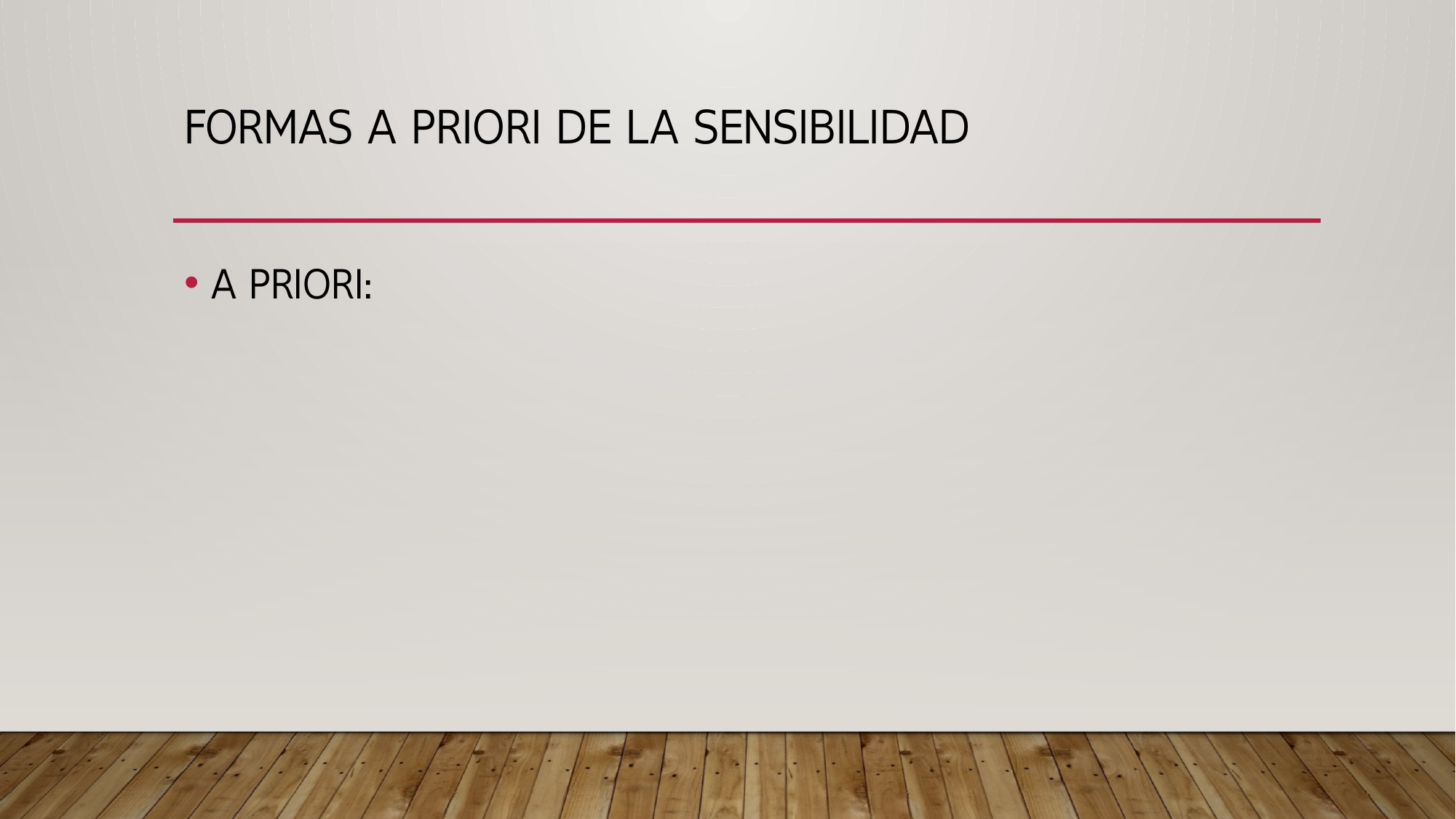

# FORMAS A PRIORI DE LA SENSIBILIDAD
A PRIORI: